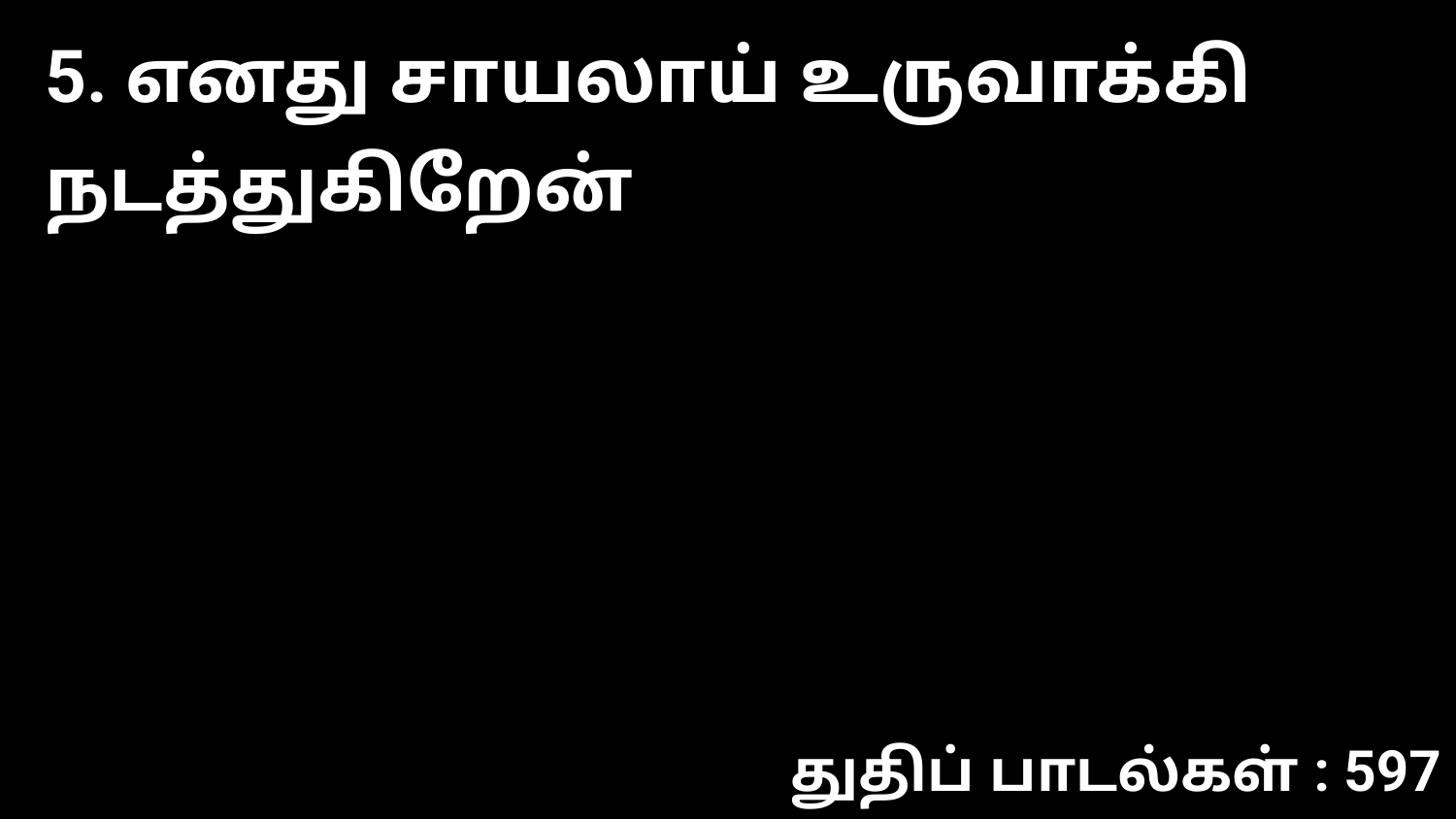

5. எனது சாயலாய் உருவாக்கி நடத்துகிறேன்
துதிப் பாடல்கள் : 597